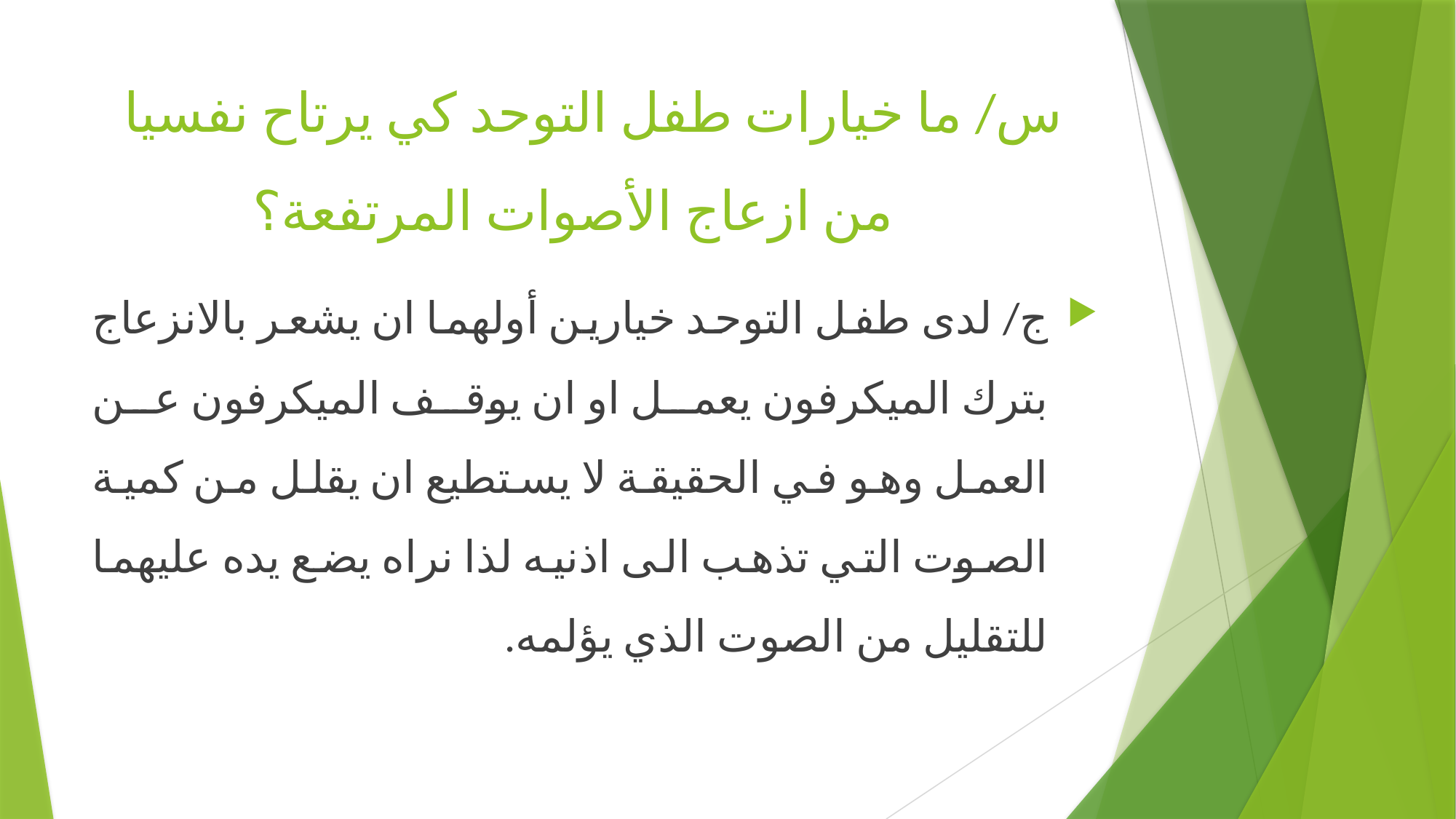

# س/ ما خيارات طفل التوحد كي يرتاح نفسيا من ازعاج الأصوات المرتفعة؟
ج/ لدى طفل التوحد خيارين أولهما ان يشعر بالانزعاج بترك الميكرفون يعمل او ان يوقف الميكرفون عن العمل وهو في الحقيقة لا يستطيع ان يقلل من كمية الصوت التي تذهب الى اذنيه لذا نراه يضع يده عليهما للتقليل من الصوت الذي يؤلمه.